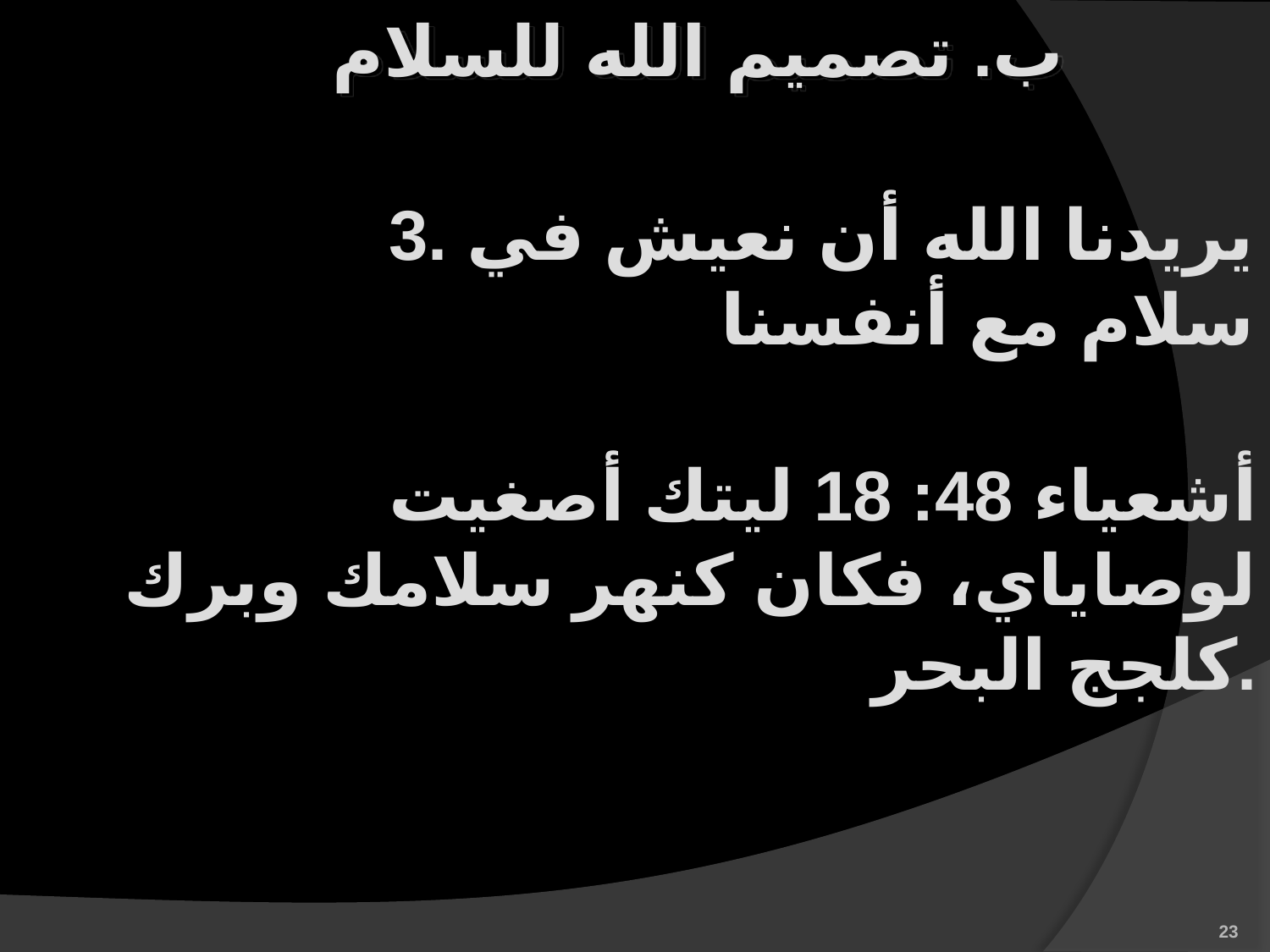

ب. تصميم الله للسلام
3. يريدنا الله أن نعيش في سلام مع أنفسنا
 	أشعياء 48: 18 ليتك أصغيت لوصاياي، فكان كنهر سلامك وبرك كلجج البحر.
23